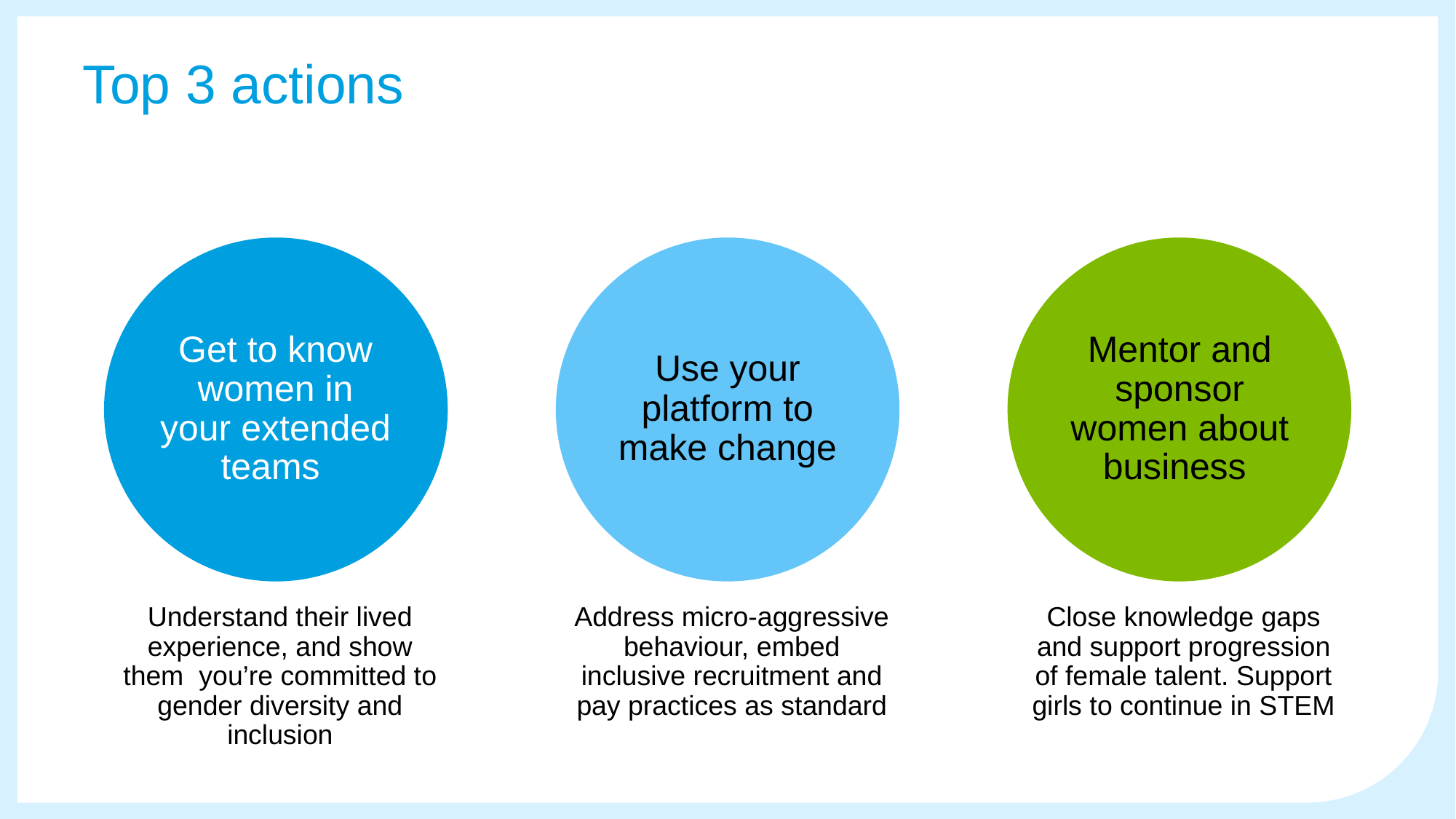

Top 3 actions
Get to know women in your extended teams
Use your platform to make change
Mentor and sponsor women about business
Address micro-aggressive behaviour, embed inclusive recruitment and pay practices as standard
Close knowledge gaps and support progression of female talent. Support girls to continue in STEM
Understand their lived experience, and show them  you’re committed to gender diversity and inclusion